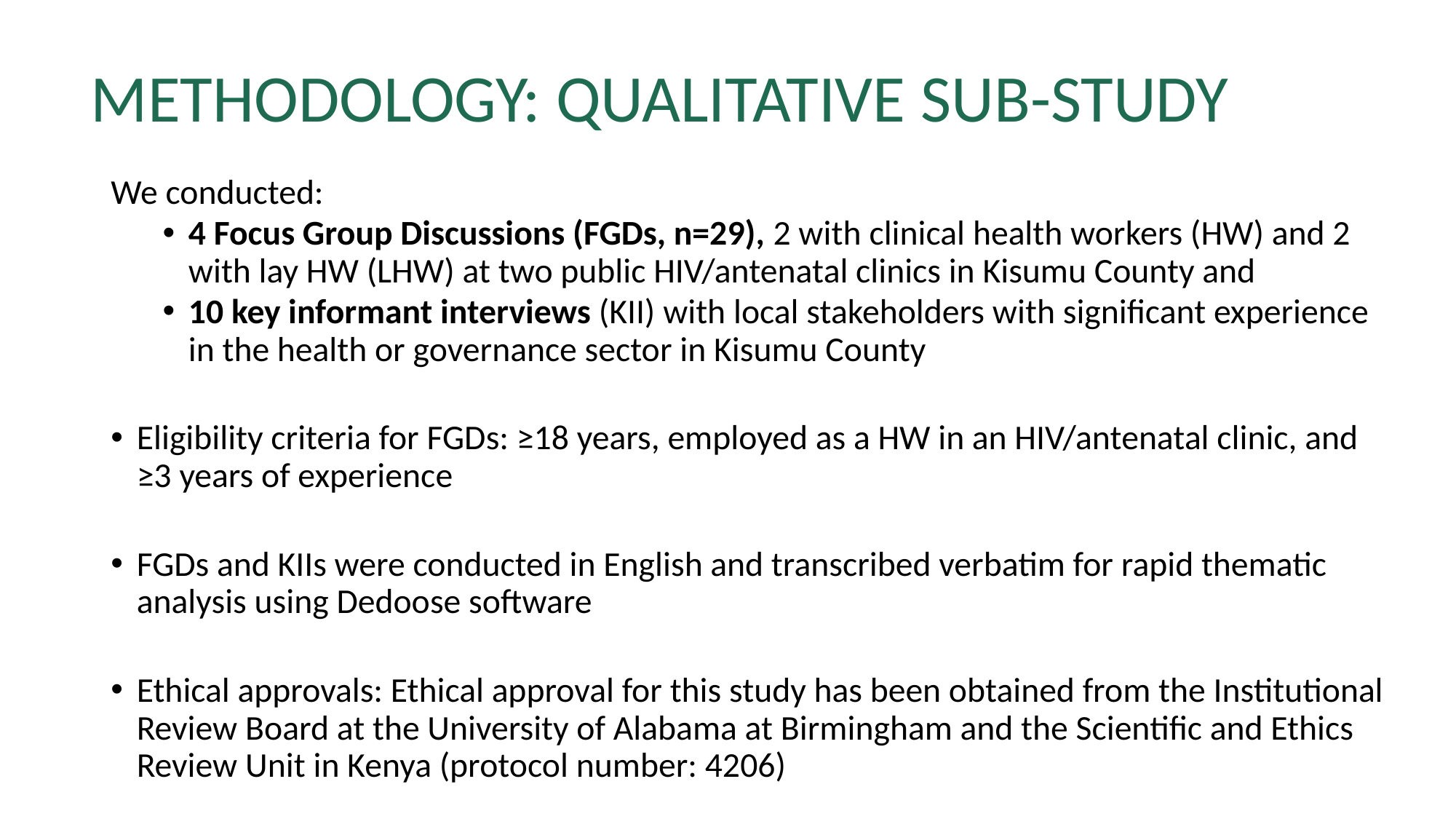

# METHODOLOGY: QUALITATIVE SUB-STUDY
We conducted:
4 Focus Group Discussions (FGDs, n=29), 2 with clinical health workers (HW) and 2 with lay HW (LHW) at two public HIV/antenatal clinics in Kisumu County and
10 key informant interviews (KII) with local stakeholders with significant experience in the health or governance sector in Kisumu County

Eligibility criteria for FGDs: ≥18 years, employed as a HW in an HIV/antenatal clinic, and ≥3 years of experience

FGDs and KIIs were conducted in English and transcribed verbatim for rapid thematic analysis using Dedoose software

Ethical approvals: Ethical approval for this study has been obtained from the Institutional Review Board at the University of Alabama at Birmingham and the Scientific and Ethics Review Unit in Kenya (protocol number: 4206)